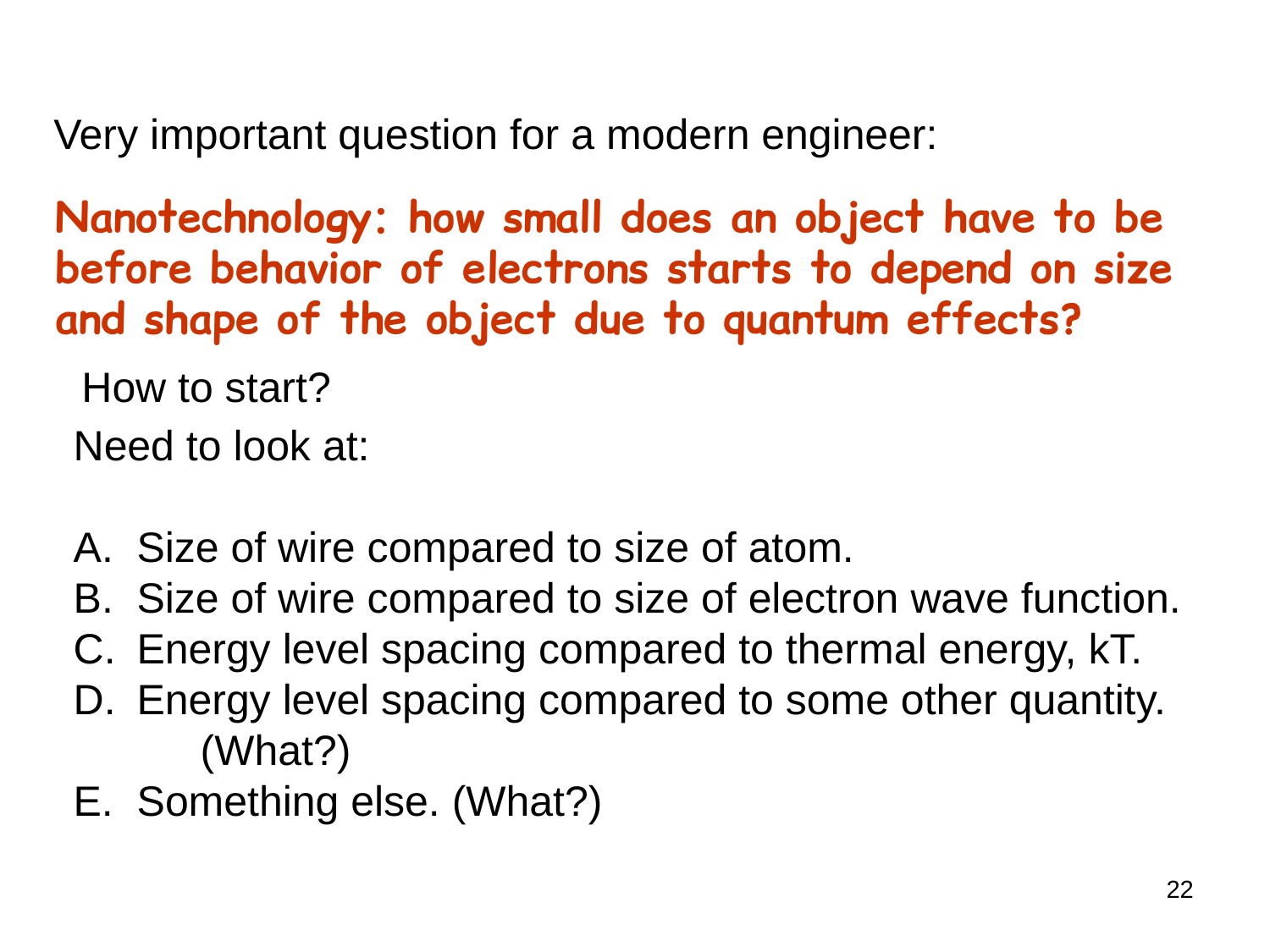

Very important question for a modern engineer:
Nanotechnology: how small does an object have to be
before behavior of electrons starts to depend on size and shape of the object due to quantum effects?
How to start?
Need to look at:

Size of wire compared to size of atom.
Size of wire compared to size of electron wave function.
Energy level spacing compared to thermal energy, kT.
Energy level spacing compared to some other quantity.
    	(What?)
E.  Something else. (What?)
22